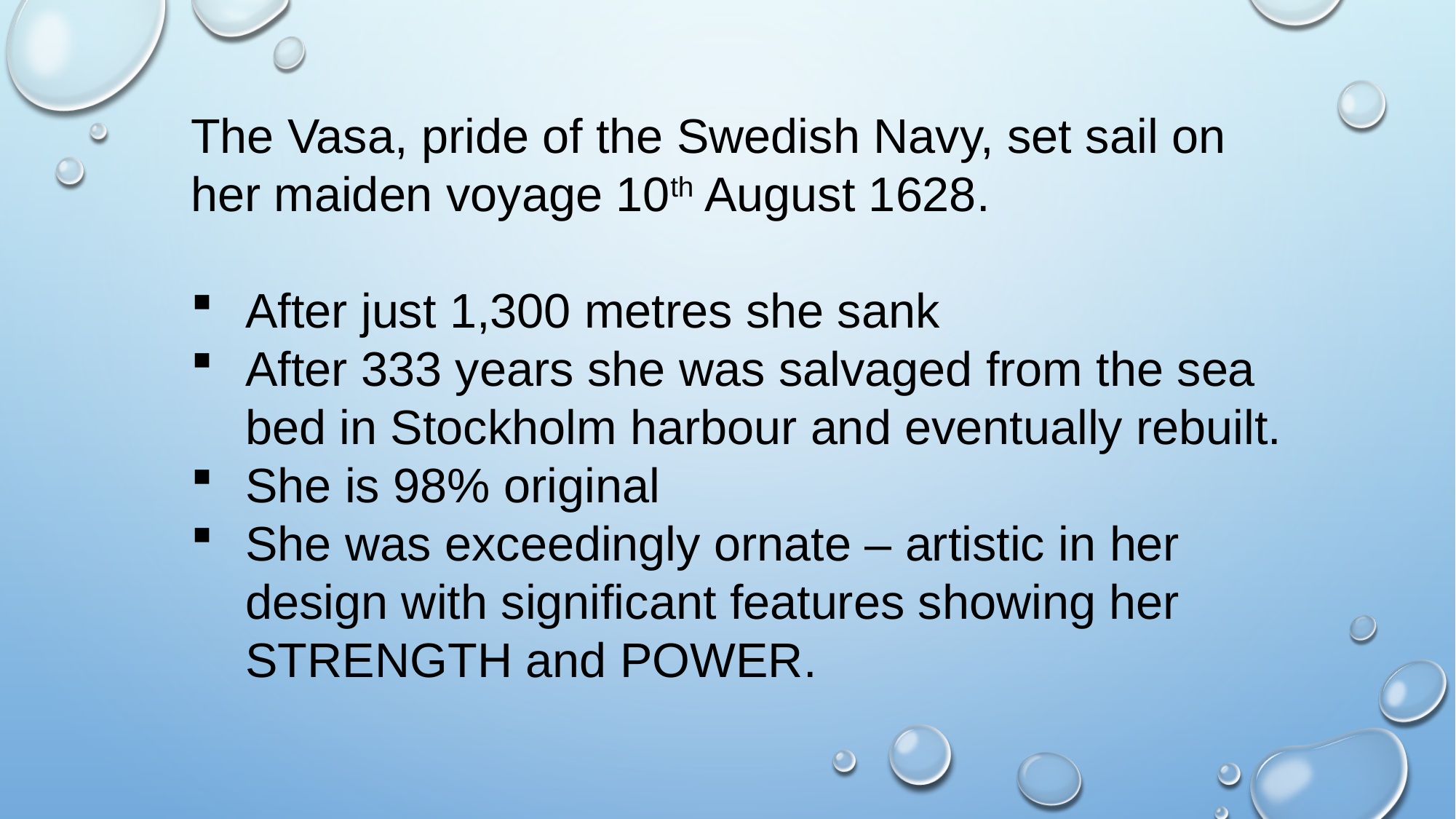

The Vasa, pride of the Swedish Navy, set sail on her maiden voyage 10th August 1628.

After just 1,300 metres she sank
After 333 years she was salvaged from the sea bed in Stockholm harbour and eventually rebuilt.
She is 98% original
She was exceedingly ornate – artistic in her design with significant features showing her STRENGTH and POWER.